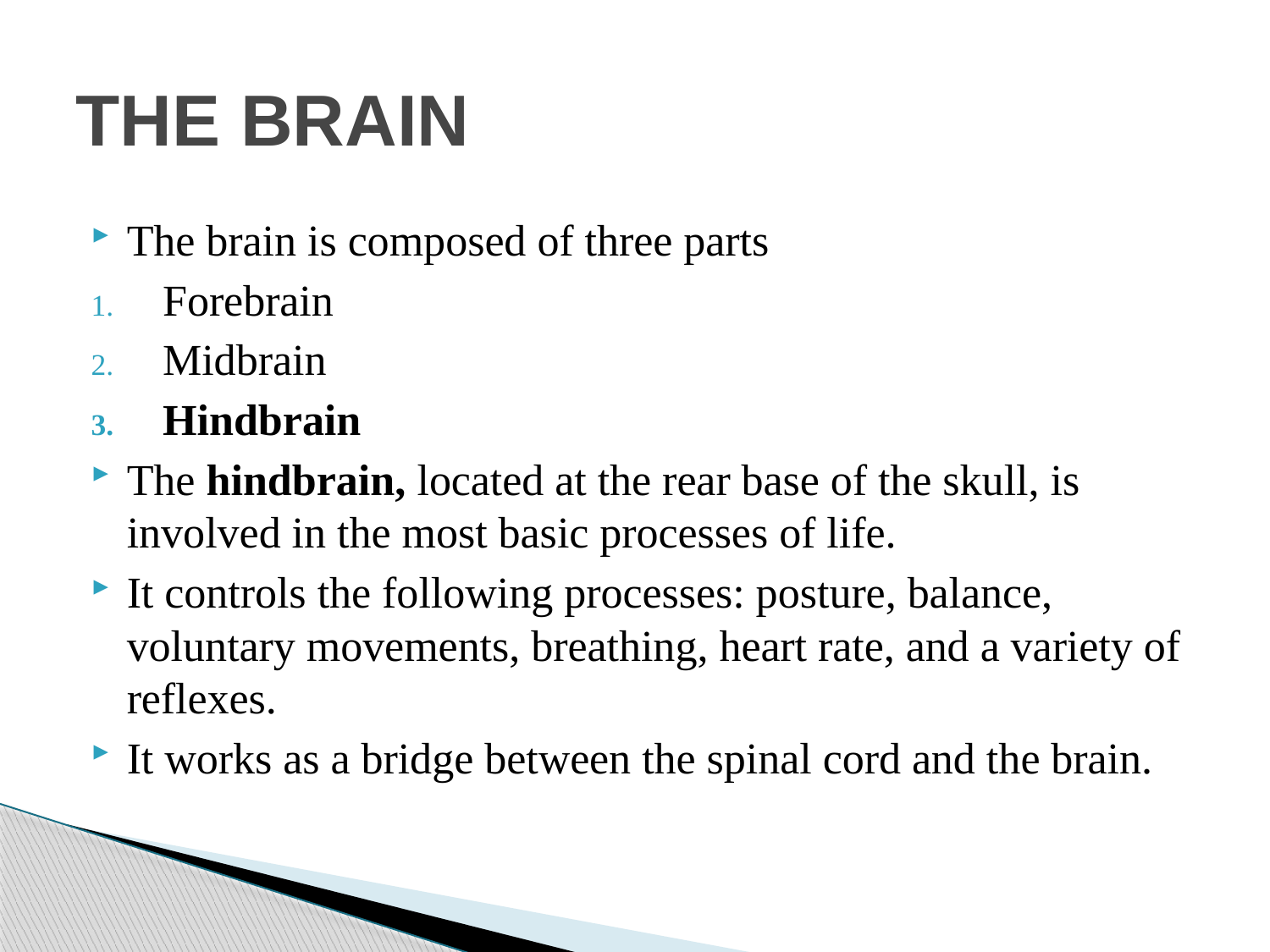

# THE BRAIN
The brain is composed of three parts
Forebrain
Midbrain
Hindbrain
The hindbrain, located at the rear base of the skull, is involved in the most basic processes of life.
It controls the following processes: posture, balance, voluntary movements, breathing, heart rate, and a variety of reflexes.
It works as a bridge between the spinal cord and the brain.